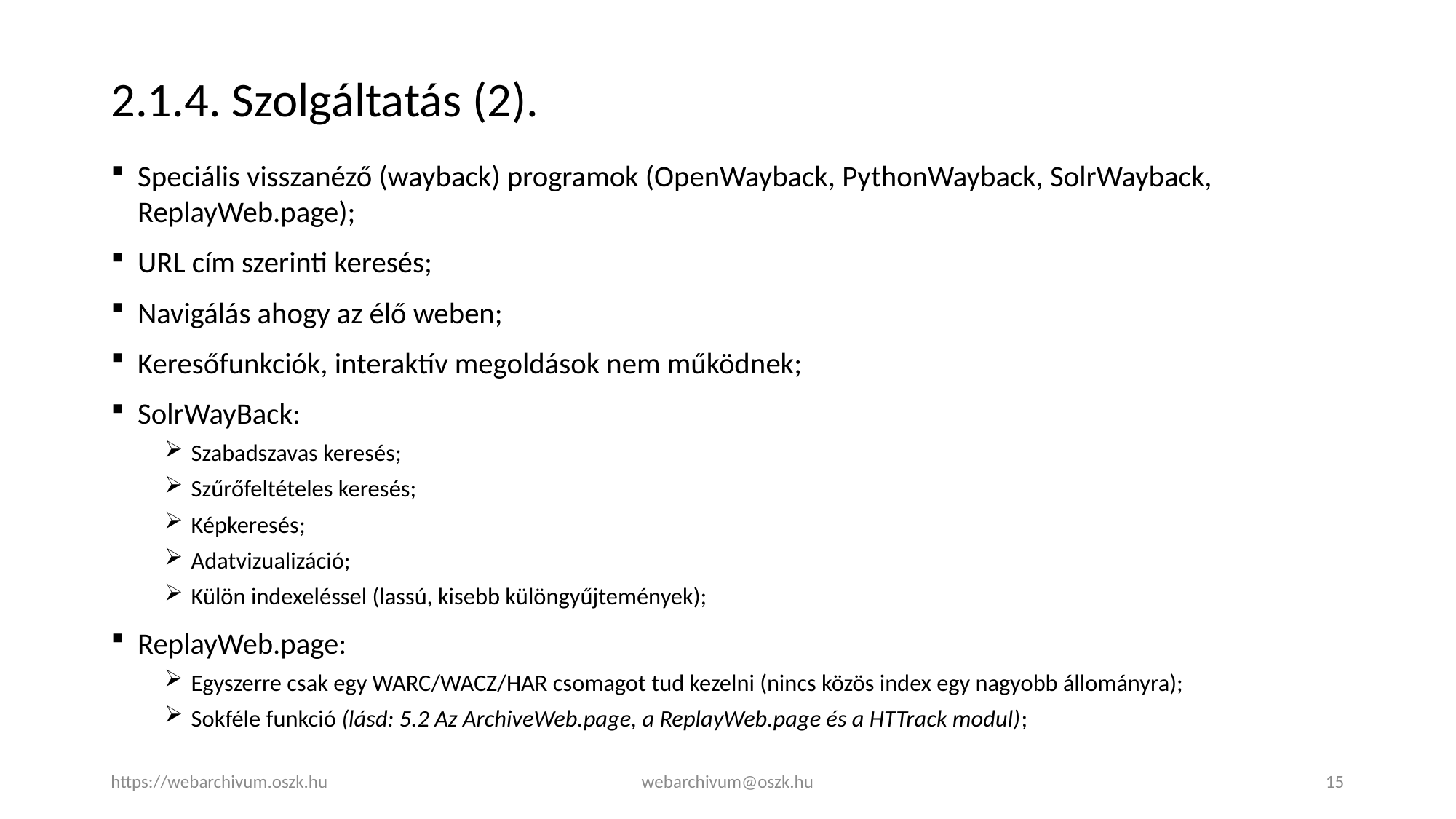

# 2.1.4. Szolgáltatás (2).
Speciális visszanéző (wayback) programok (OpenWayback, PythonWayback, SolrWayback, ReplayWeb.page);
URL cím szerinti keresés;
Navigálás ahogy az élő weben;
Keresőfunkciók, interaktív megoldások nem működnek;
SolrWayBack:
Szabadszavas keresés;
Szűrőfeltételes keresés;
Képkeresés;
Adatvizualizáció;
Külön indexeléssel (lassú, kisebb különgyűjtemények);
ReplayWeb.page:
Egyszerre csak egy WARC/WACZ/HAR csomagot tud kezelni (nincs közös index egy nagyobb állományra);
Sokféle funkció (lásd: 5.2 Az ArchiveWeb.page, a ReplayWeb.page és a HTTrack modul);
https://webarchivum.oszk.hu
webarchivum@oszk.hu
15